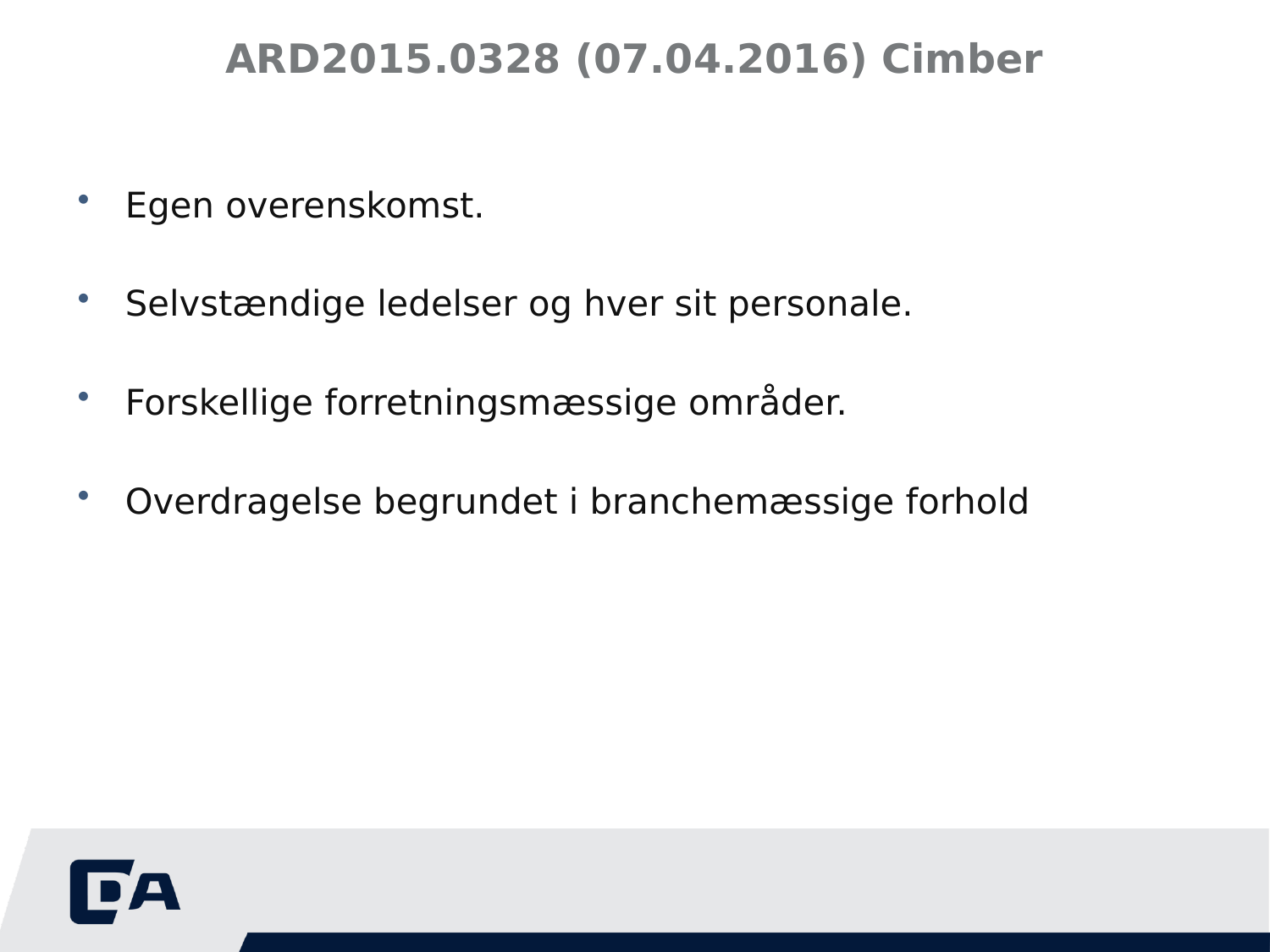

# ARD2015.0328 (07.04.2016) Cimber
Egen overenskomst.

Selvstændige ledelser og hver sit personale.

Forskellige forretningsmæssige områder.

Overdragelse begrundet i branchemæssige forhold